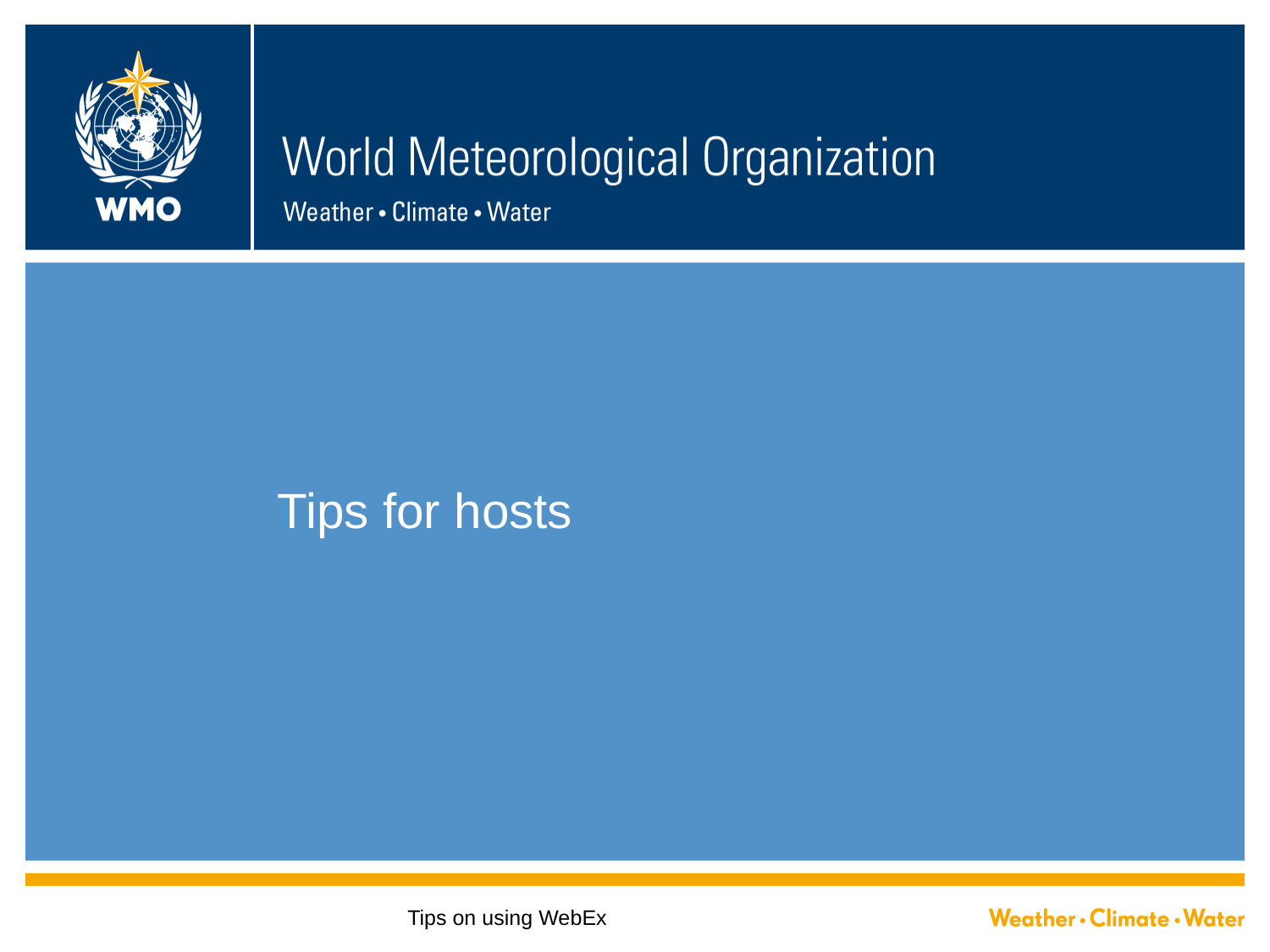

#
Tips for hosts
Tips on using WebEx